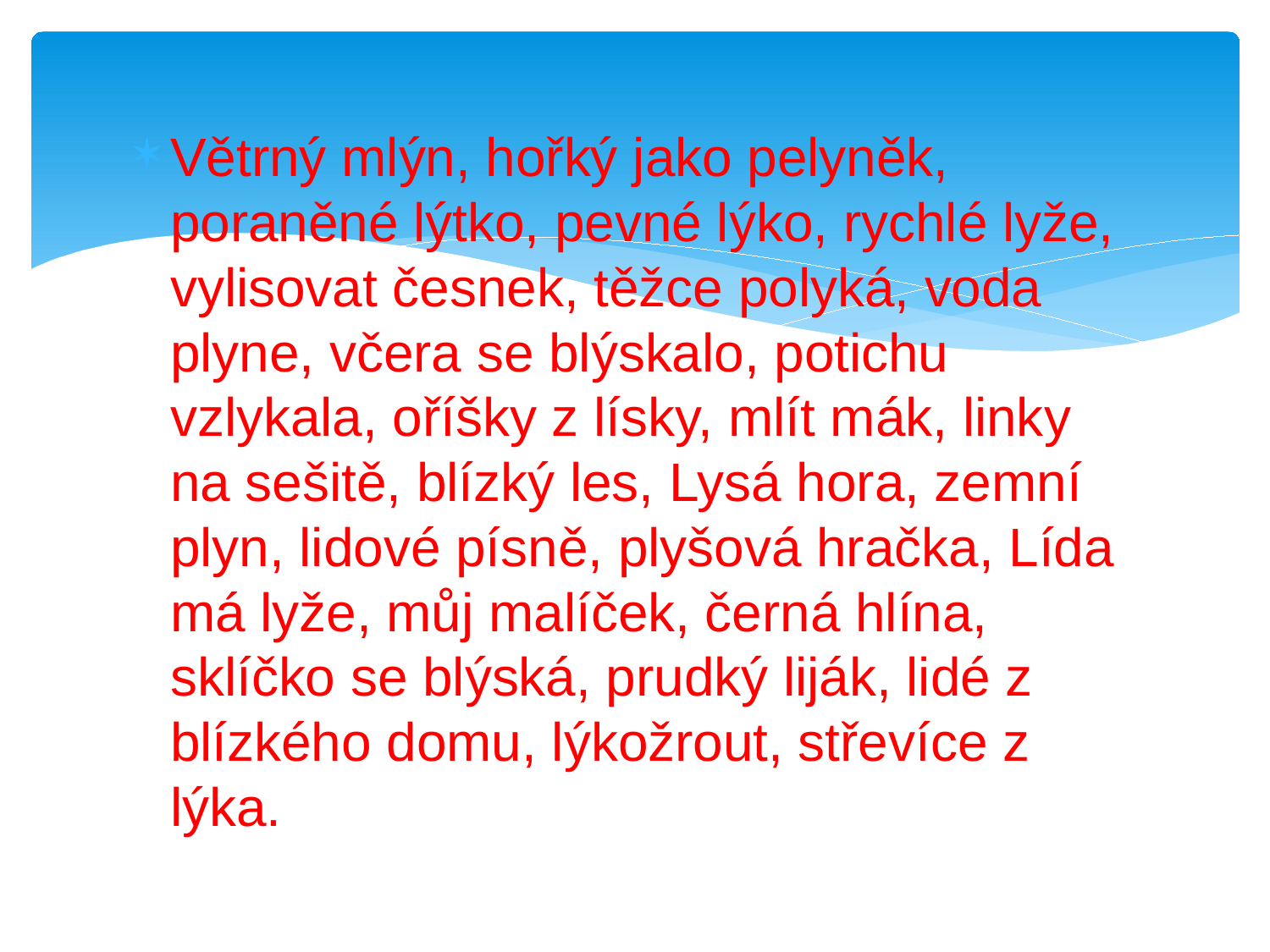

#
Větrný mlýn, hořký jako pelyněk, poraněné lýtko, pevné lýko, rychlé lyže, vylisovat česnek, těžce polyká, voda plyne, včera se blýskalo, potichu vzlykala, oříšky z lísky, mlít mák, linky na sešitě, blízký les, Lysá hora, zemní plyn, lidové písně, plyšová hračka, Lída má lyže, můj malíček, černá hlína, sklíčko se blýská, prudký liják, lidé z blízkého domu, lýkožrout, střevíce z lýka.